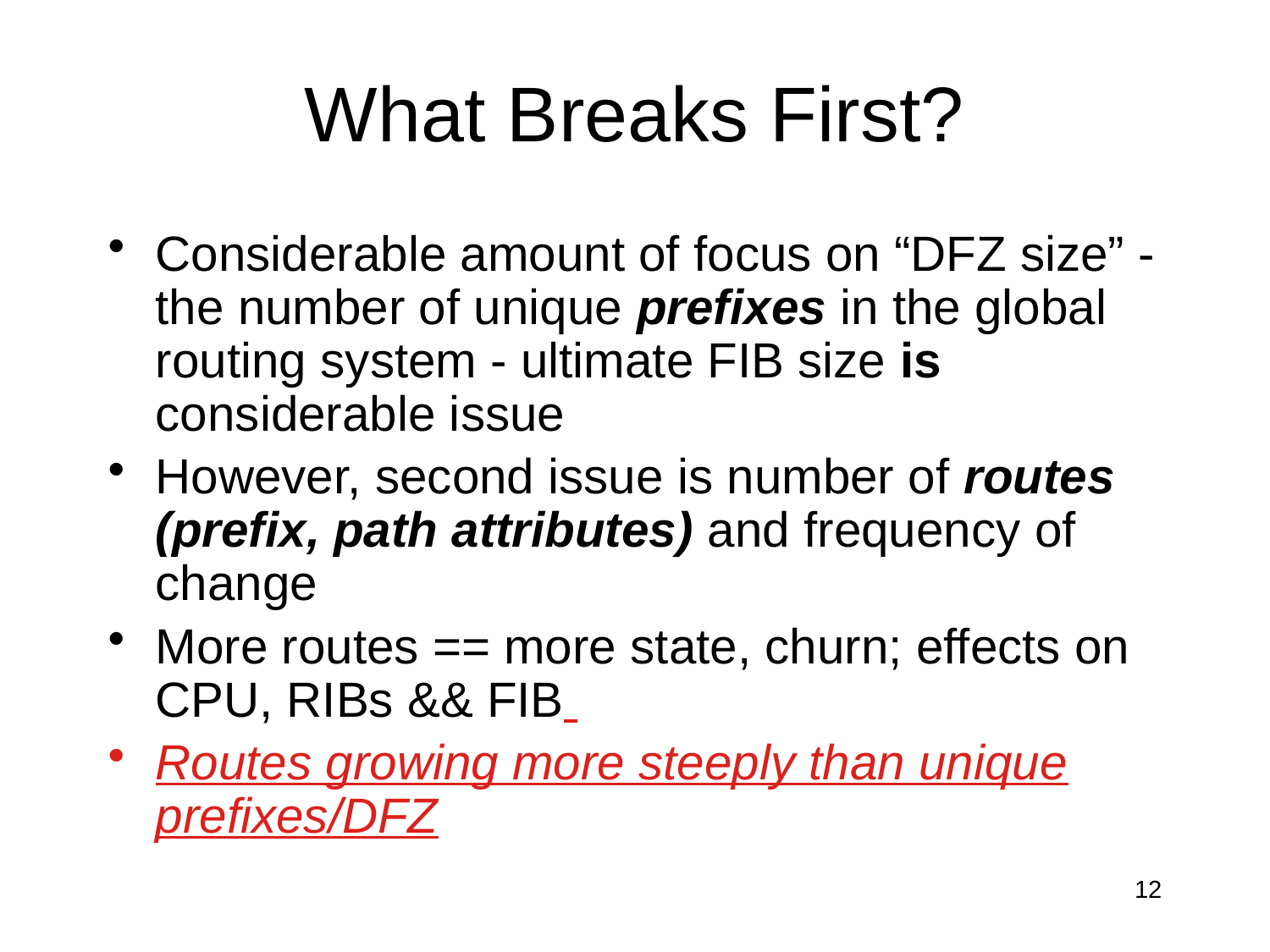

# What Breaks First?
Considerable amount of focus on “DFZ size” - the number of unique prefixes in the global routing system - ultimate FIB size is considerable issue
However, second issue is number of routes (prefix, path attributes) and frequency of change
More routes == more state, churn; effects on CPU, RIBs && FIB
Routes growing more steeply than unique prefixes/DFZ
12